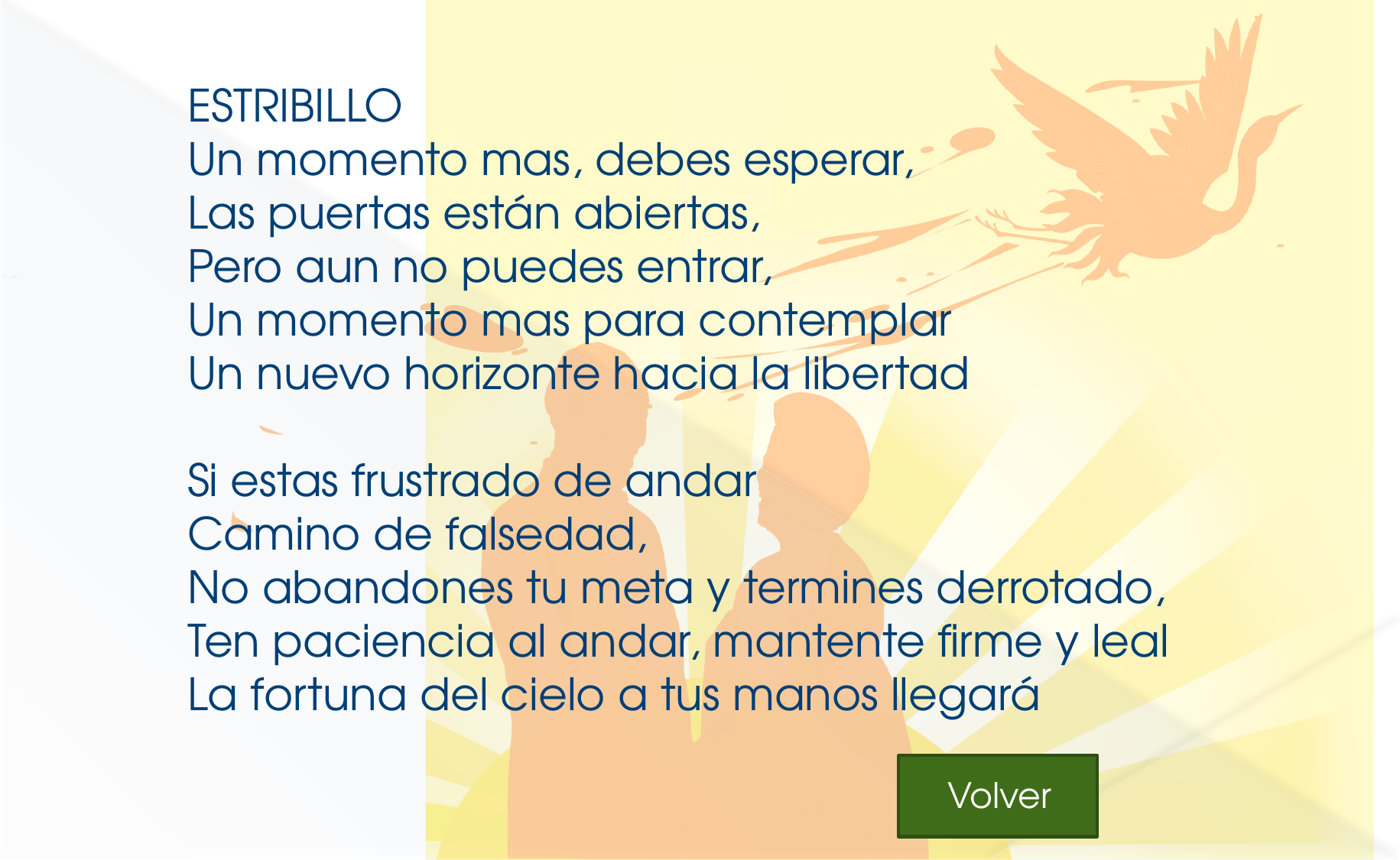

ESTRIBILLO
Un momento mas, debes esperar,
Las puertas están abiertas,
Pero aun no puedes entrar,
Un momento mas para contemplar
Un nuevo horizonte hacia la libertad

Si estas frustrado de andar
Camino de falsedad,
No abandones tu meta y termines derrotado,
Ten paciencia al andar, mantente firme y leal
La fortuna del cielo a tus manos llegará

 Volver